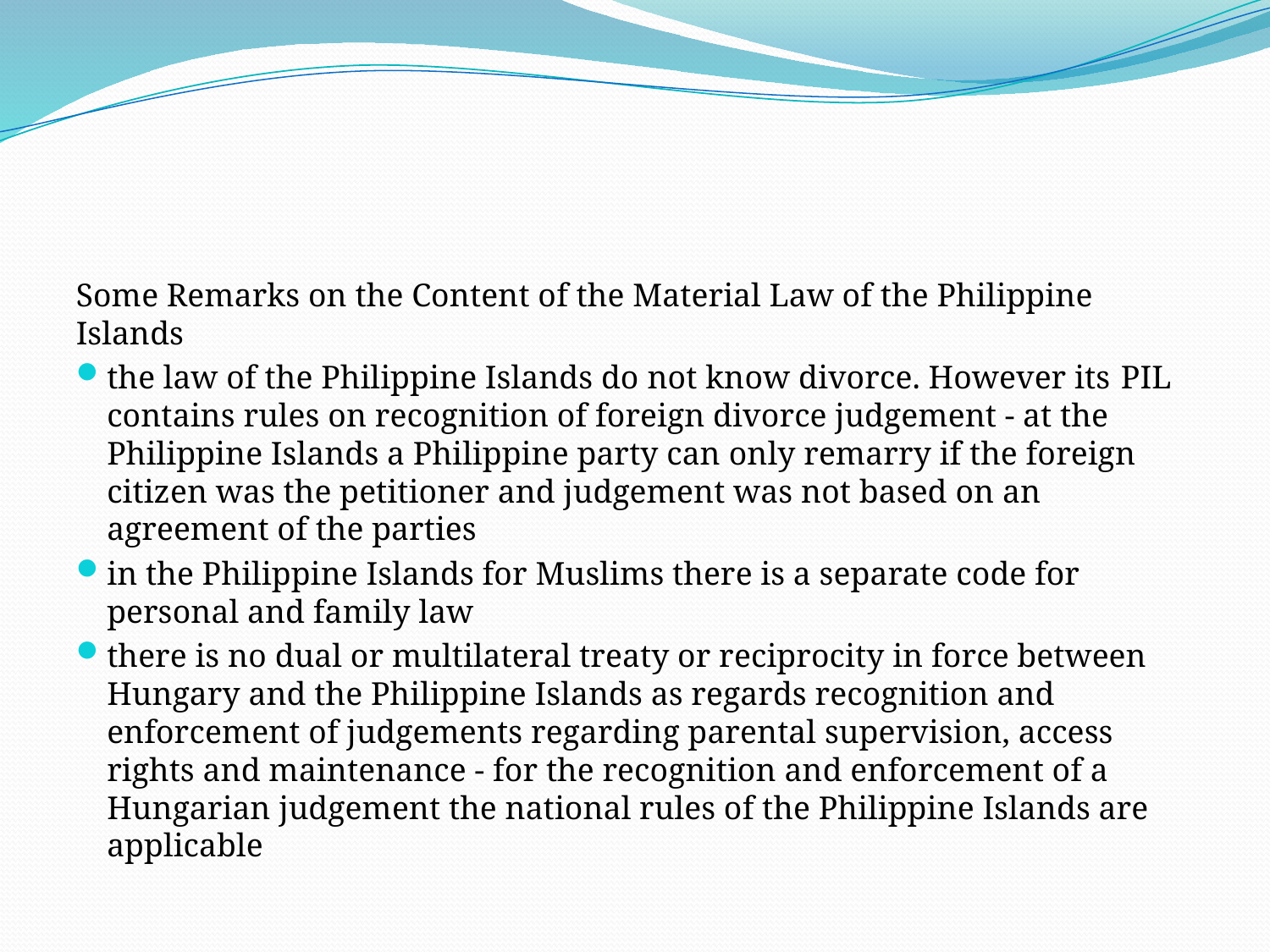

#
Some Remarks on the Content of the Material Law of the Philippine Islands
the law of the Philippine Islands do not know divorce. However its PIL contains rules on recognition of foreign divorce judgement - at the Philippine Islands a Philippine party can only remarry if the foreign citizen was the petitioner and judgement was not based on an agreement of the parties
in the Philippine Islands for Muslims there is a separate code for personal and family law
there is no dual or multilateral treaty or reciprocity in force between Hungary and the Philippine Islands as regards recognition and enforcement of judgements regarding parental supervision, access rights and maintenance - for the recognition and enforcement of a Hungarian judgement the national rules of the Philippine Islands are applicable